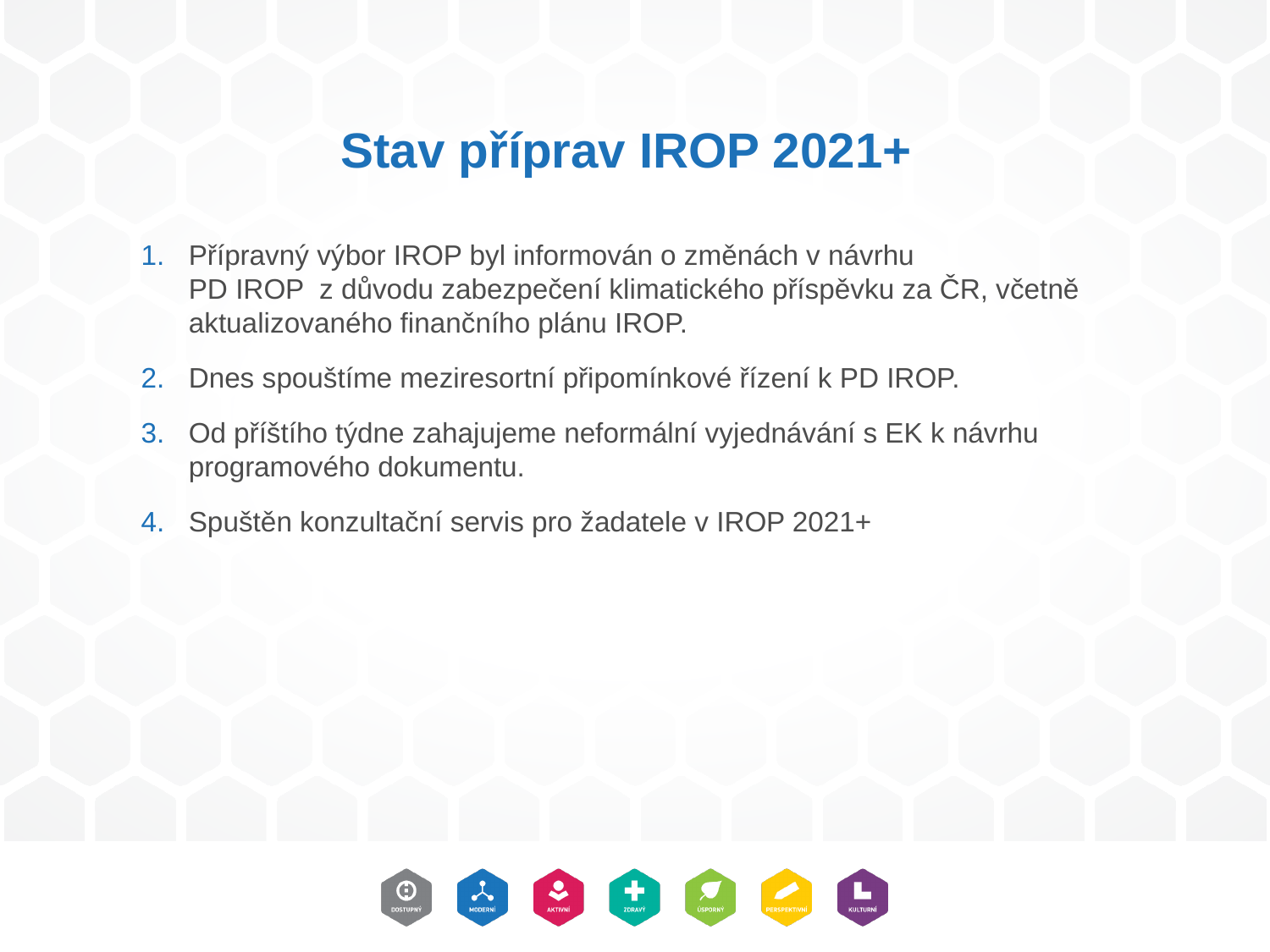

# Stav příprav IROP 2021+
Přípravný výbor IROP byl informován o změnách v návrhu
PD IROP  z důvodu zabezpečení klimatického příspěvku za ČR, včetně aktualizovaného finančního plánu IROP.
Dnes spouštíme meziresortní připomínkové řízení k PD IROP.
Od příštího týdne zahajujeme neformální vyjednávání s EK k návrhu programového dokumentu.
Spuštěn konzultační servis pro žadatele v IROP 2021+